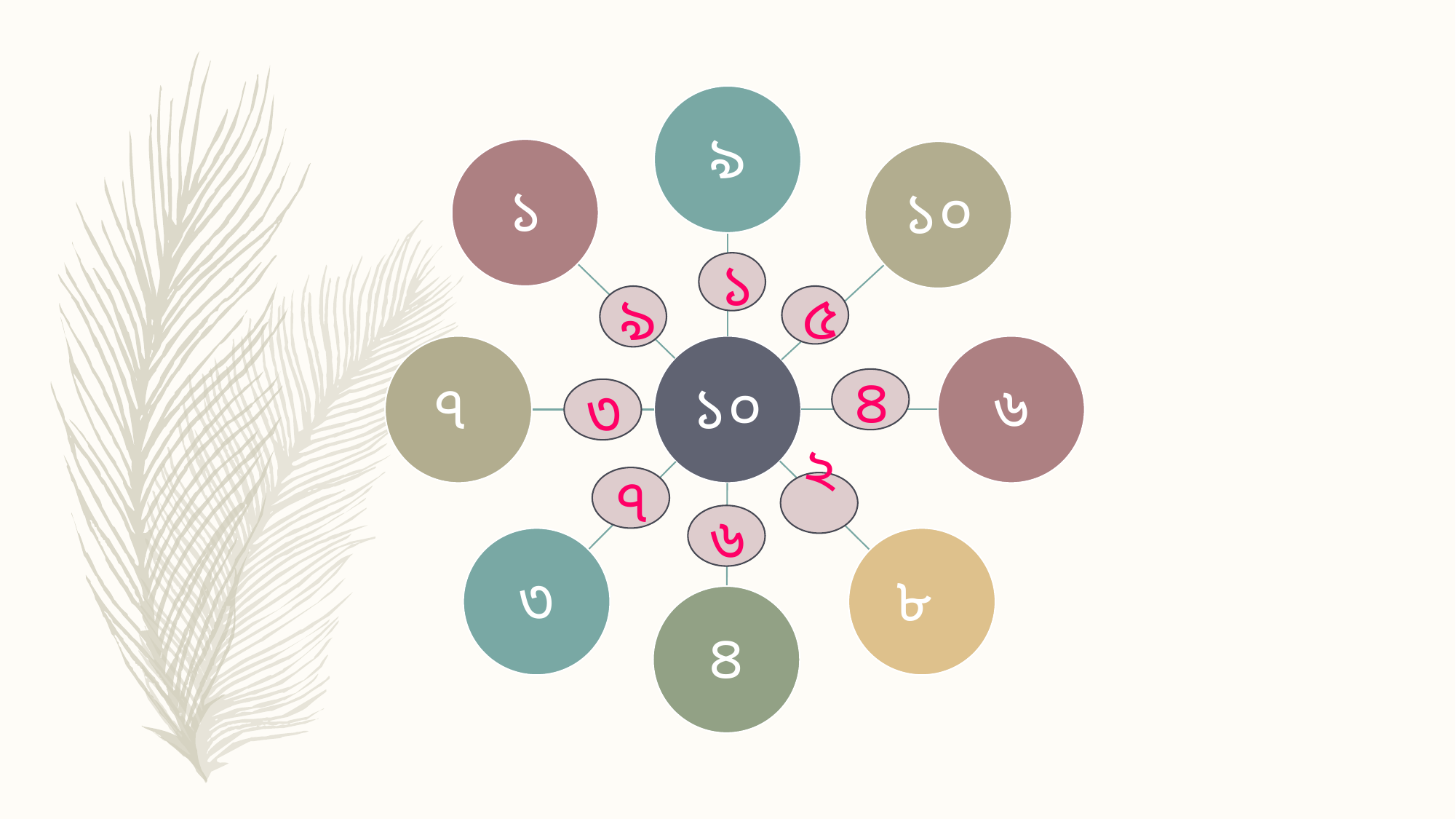

১০

৯

১০

৬

৮

৪

৩

৭

১
১
৯
৫
৪
৩
৭
২
৬